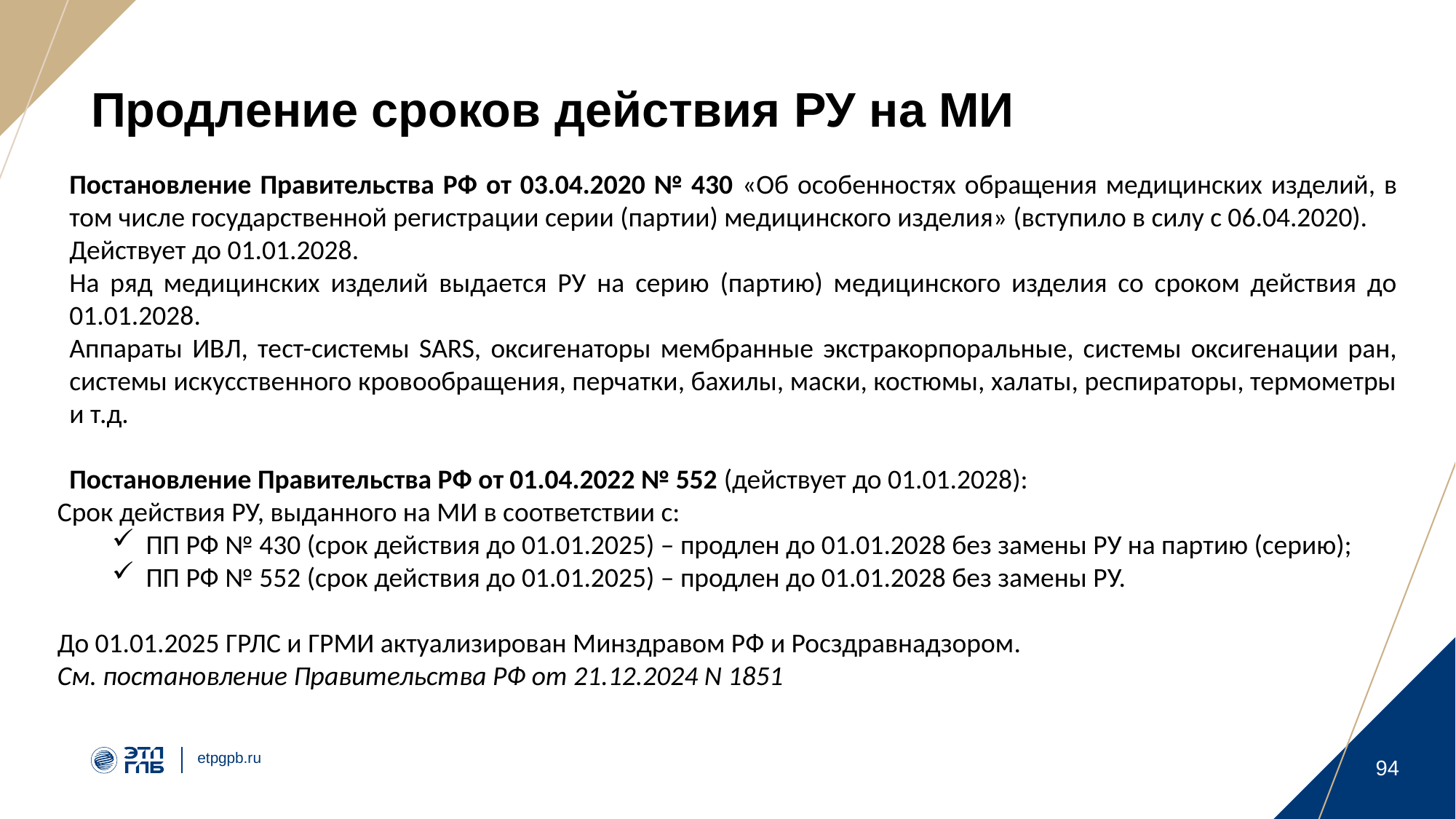

# Продление сроков действия РУ на МИ
Постановление Правительства РФ от 03.04.2020 № 430 «Об особенностях обращения медицинских изделий, в том числе государственной регистрации серии (партии) медицинского изделия» (вступило в силу с 06.04.2020).
Действует до 01.01.2028.
На ряд медицинских изделий выдается РУ на серию (партию) медицинского изделия со сроком действия до 01.01.2028.
Аппараты ИВЛ, тест-системы SARS, оксигенаторы мембранные экстракорпоральные, системы оксигенации ран, системы искусственного кровообращения, перчатки, бахилы, маски, костюмы, халаты, респираторы, термометры и т.д.

Постановление Правительства РФ от 01.04.2022 № 552 (действует до 01.01.2028):
Срок действия РУ, выданного на МИ в соответствии с:
ПП РФ № 430 (срок действия до 01.01.2025) – продлен до 01.01.2028 без замены РУ на партию (серию);
ПП РФ № 552 (срок действия до 01.01.2025) – продлен до 01.01.2028 без замены РУ.

До 01.01.2025 ГРЛС и ГРМИ актуализирован Минздравом РФ и Росздравнадзором.
См. постановление Правительства РФ от 21.12.2024 N 1851